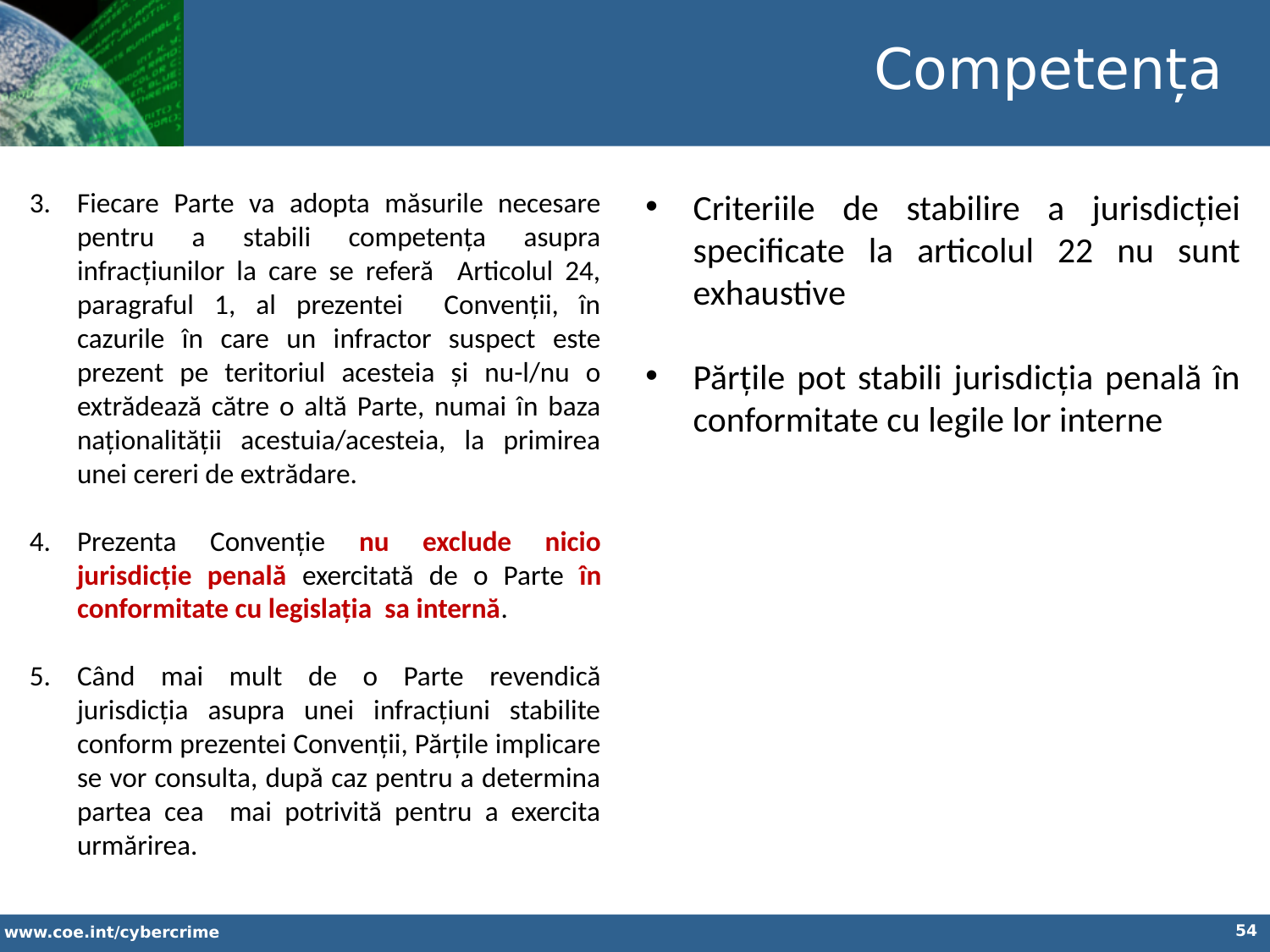

Competența
Fiecare Parte va adopta măsurile necesare pentru a stabili competența asupra infracțiunilor la care se referă  Articolul 24, paragraful 1, al prezentei  Convenții, în cazurile în care un infractor suspect este prezent pe teritoriul acesteia și nu-l/nu o extrădează către o altă Parte, numai în baza naționalității acestuia/acesteia, la primirea unei cereri de extrădare.

Prezenta Convenție nu exclude nicio jurisdicție penală exercitată de o Parte în conformitate cu legislația  sa internă.

Când mai mult de o Parte revendică jurisdicția asupra unei infracțiuni stabilite conform prezentei Convenții, Părțile implicare se vor consulta, după caz pentru a determina partea cea  mai potrivită pentru a exercita urmărirea.
Criteriile de stabilire a jurisdicției specificate la articolul 22 nu sunt exhaustive

Părțile pot stabili jurisdicția penală în conformitate cu legile lor interne